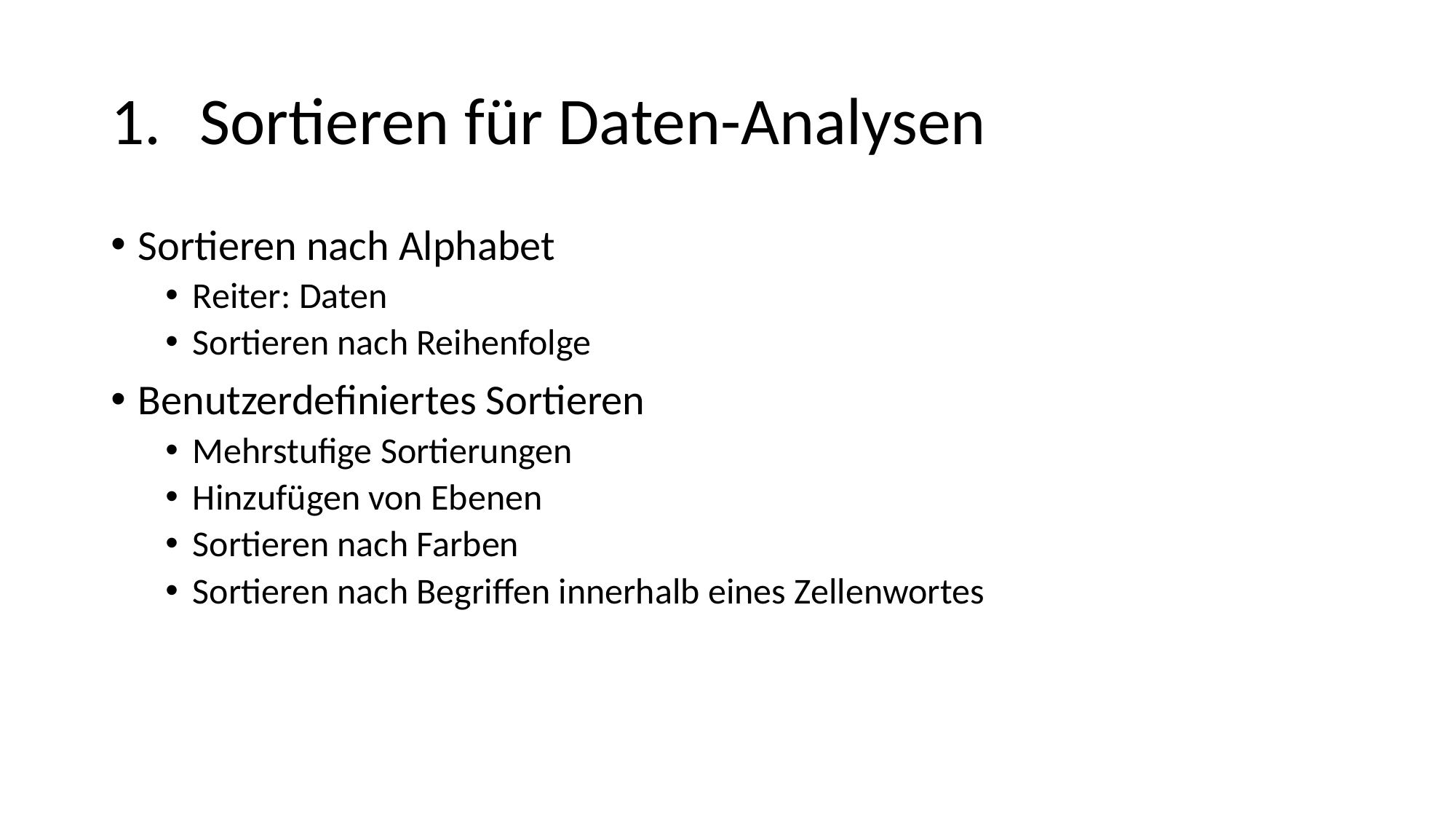

# Sortieren für Daten-Analysen
Sortieren nach Alphabet
Reiter: Daten
Sortieren nach Reihenfolge
Benutzerdefiniertes Sortieren
Mehrstufige Sortierungen
Hinzufügen von Ebenen
Sortieren nach Farben
Sortieren nach Begriffen innerhalb eines Zellenwortes